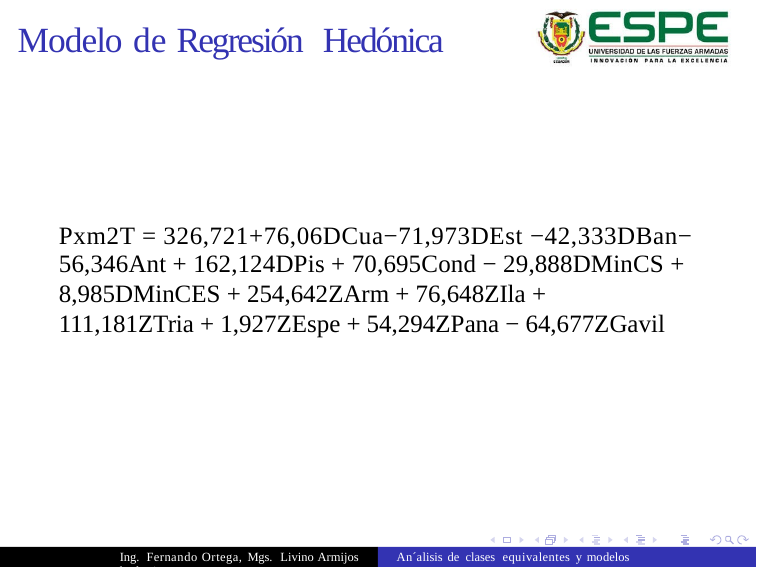

Modelo
de
Regresión
Hedónica
Pxm2T = 326,721+76,06DCua−71,973DEst −42,333DBan−
56,346Ant + 162,124DPis + 70,695Cond − 29,888DMinCS +
8,985DMinCES + 254,642ZArm + 76,648ZIla +
111,181ZTria + 1,927ZEspe + 54,294ZPana − 64,677ZGavil

Ing.  Fernando Ortega, Mgs.  Livino Armijos           An´alisis de clases  equivalentes y modelos  hedonicos